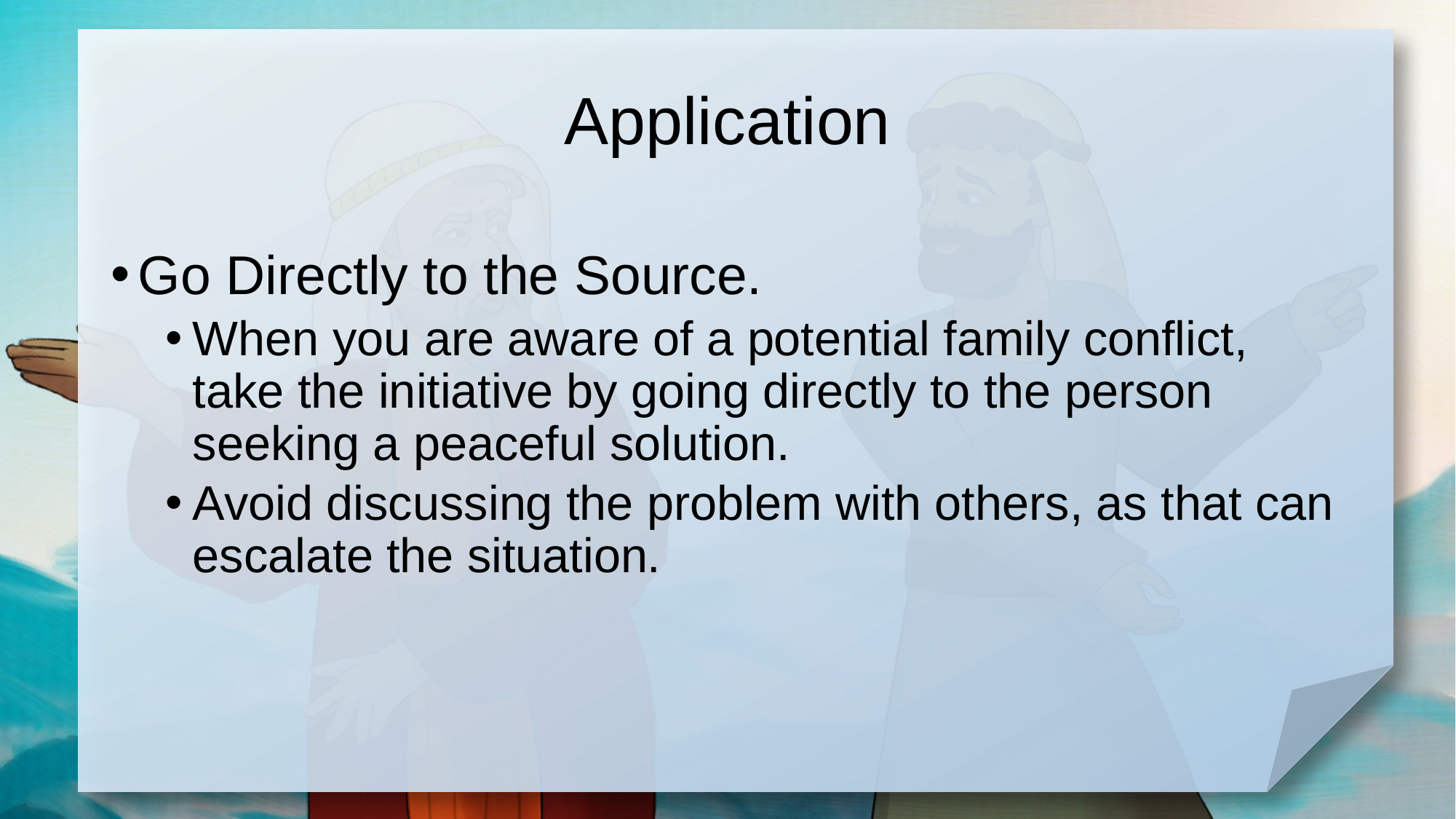

# Application
Go Directly to the Source.
When you are aware of a potential family conflict, take the initiative by going directly to the person seeking a peaceful solution.
Avoid discussing the problem with others, as that can escalate the situation.